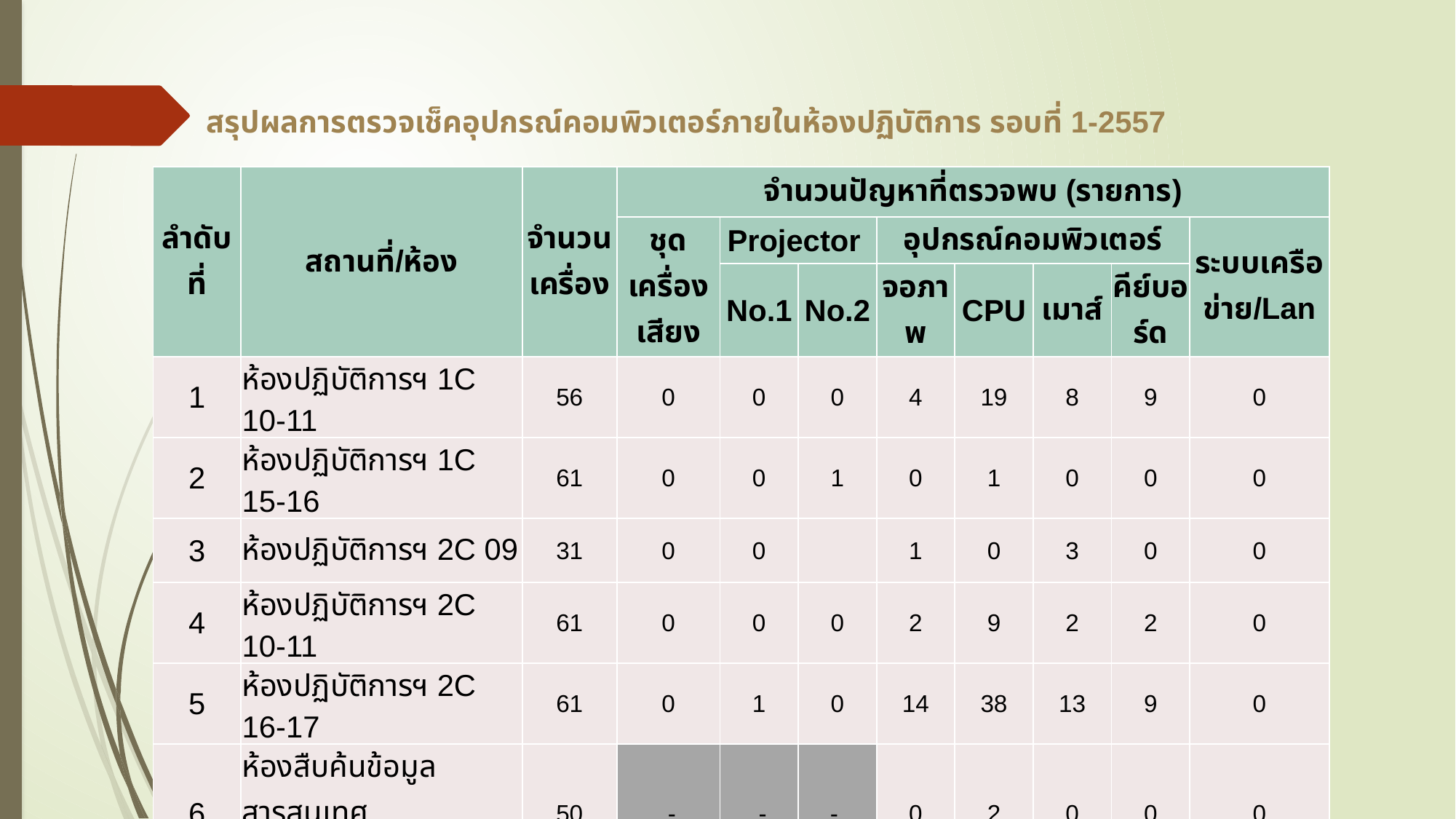

# สรุปผลการตรวจเช็คอุปกรณ์คอมพิวเตอร์ภายในห้องปฏิบัติการ รอบที่ 1-2557
| ลำดับที่ | สถานที่/ห้อง | จำนวนเครื่อง | จำนวนปัญหาที่ตรวจพบ (รายการ) |  |  |  |  |  |  |  |
| --- | --- | --- | --- | --- | --- | --- | --- | --- | --- | --- |
|  |  |  | ชุดเครื่องเสียง | Projector |  | อุปกรณ์คอมพิวเตอร์ |  |  |  | ระบบเครือข่าย/Lan |
|  |  |  |  | No.1 | No.2 | จอภาพ | CPU | เมาส์ | คีย์บอร์ด |  |
| 1 | ห้องปฏิบัติการฯ 1C 10-11 | 56 | 0 | 0 | 0 | 4 | 19 | 8 | 9 | 0 |
| 2 | ห้องปฏิบัติการฯ 1C 15-16 | 61 | 0 | 0 | 1 | 0 | 1 | 0 | 0 | 0 |
| 3 | ห้องปฏิบัติการฯ 2C 09 | 31 | 0 | 0 |  | 1 | 0 | 3 | 0 | 0 |
| 4 | ห้องปฏิบัติการฯ 2C 10-11 | 61 | 0 | 0 | 0 | 2 | 9 | 2 | 2 | 0 |
| 5 | ห้องปฏิบัติการฯ 2C 16-17 | 61 | 0 | 1 | 0 | 14 | 38 | 13 | 9 | 0 |
| 6 | ห้องสืบค้นข้อมูลสารสนเทศ (ศูนย์ข้อมูลท้องถิ่น) | 50 | - | - | - | 0 | 2 | 0 | 0 | 0 |
|  | รวมจำนวนทั้งสิ้น | 320 | 0 | 1 | 1 | 21 | 69 | 26 | 20 | 0 |